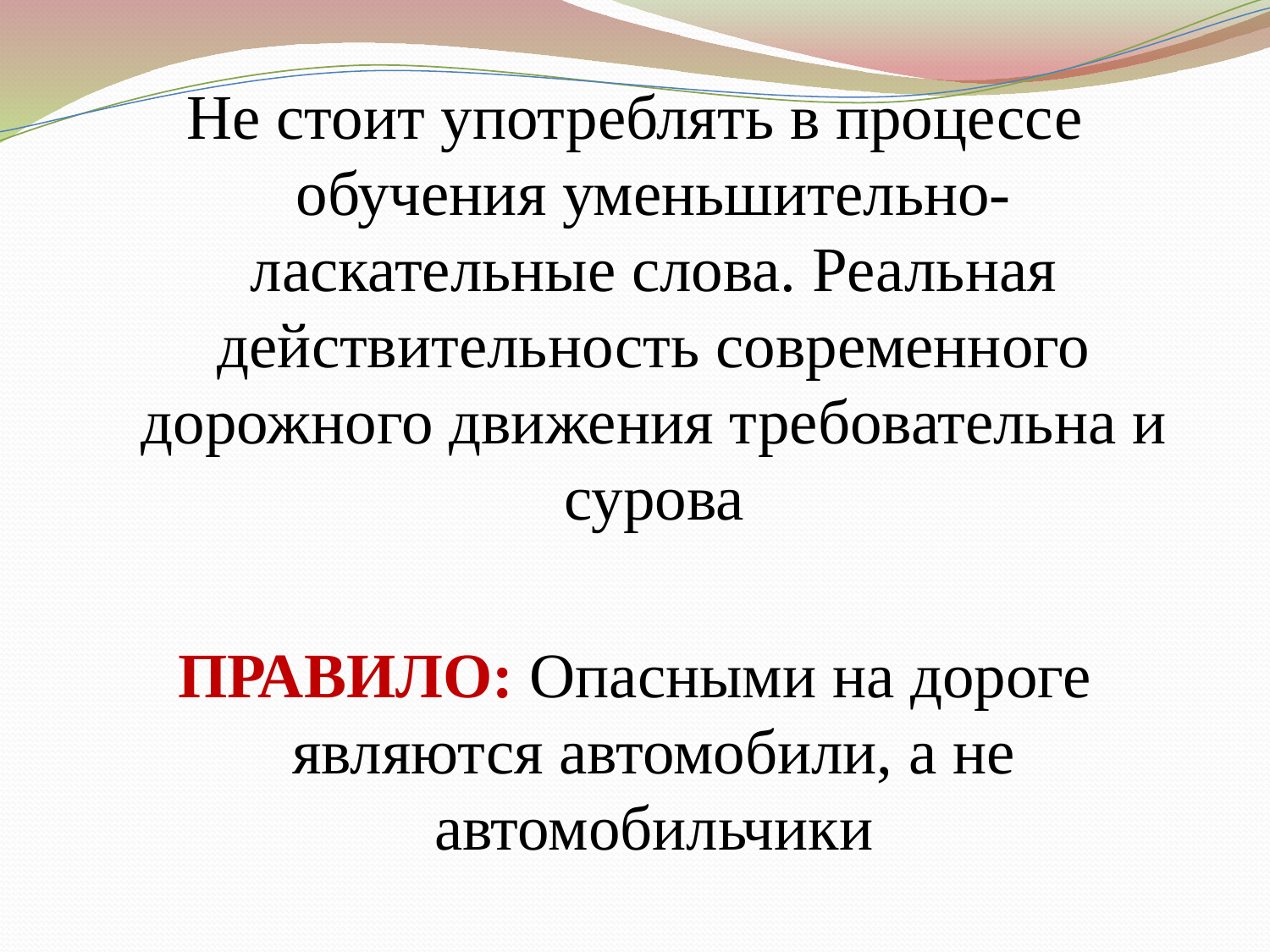

Не стоит употреблять в процессе обучения уменьшительно-ласкательные слова. Реальная действительность современного дорожного движения требовательна и сурова

ПРАВИЛО: Опасными на дороге являются автомобили, а не автомобильчики